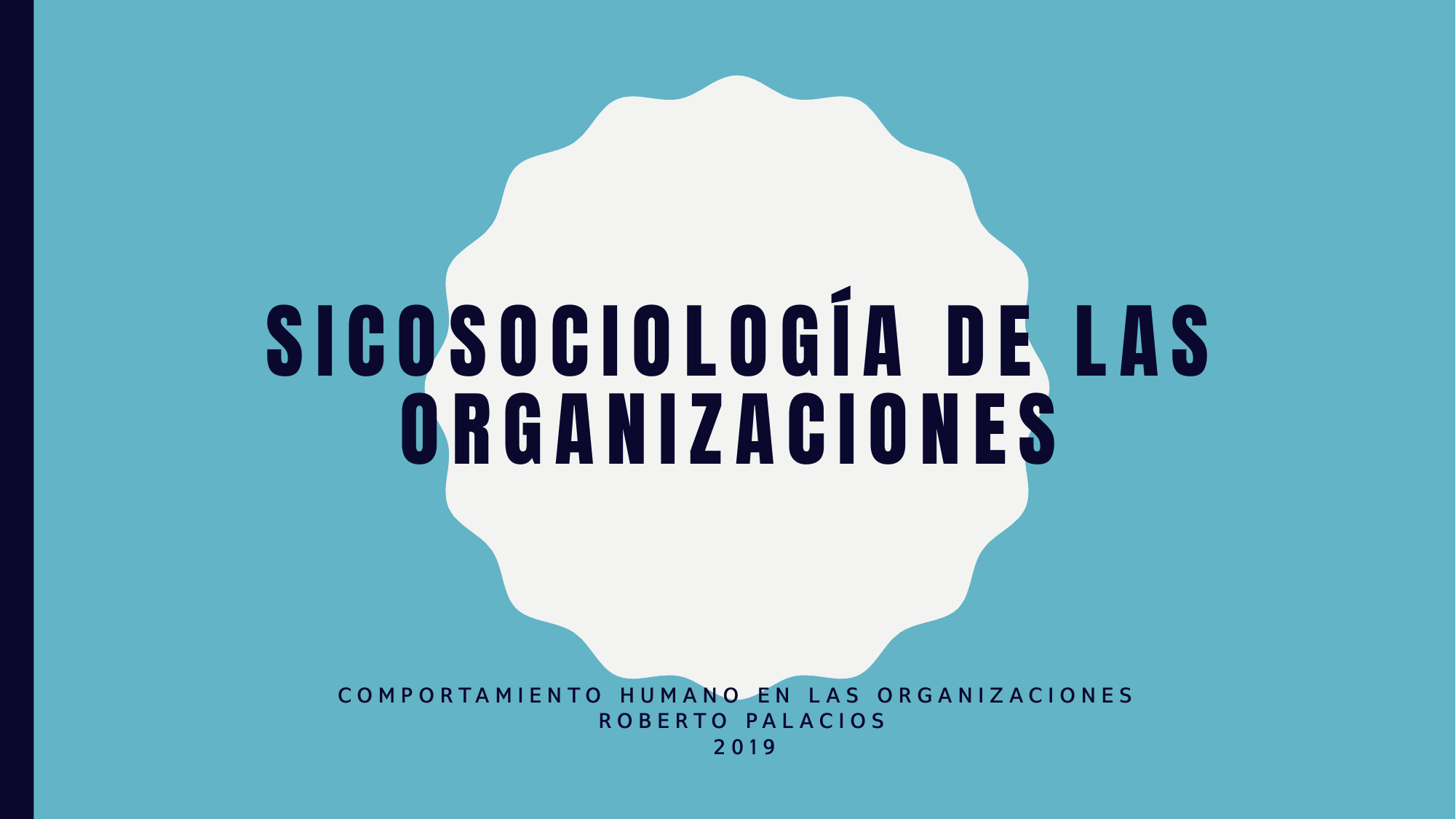

# Sicosociología de las organizaciones
Comportamiento Humano en las organizaciones
Roberto palacios
2019